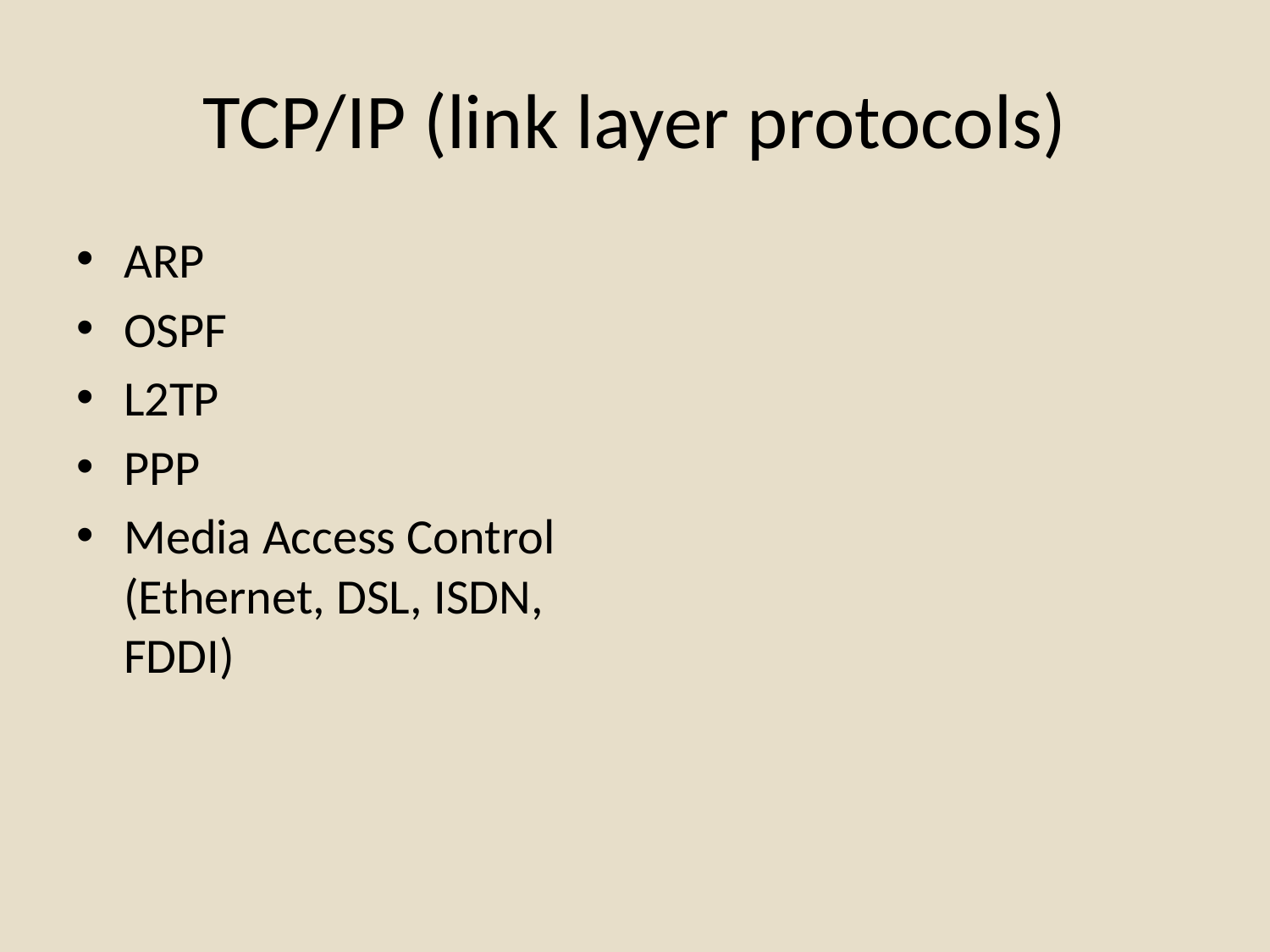

# TCP/IP (link layer protocols)
ARP
OSPF
L2TP
PPP
Media Access Control (Ethernet, DSL, ISDN, FDDI)